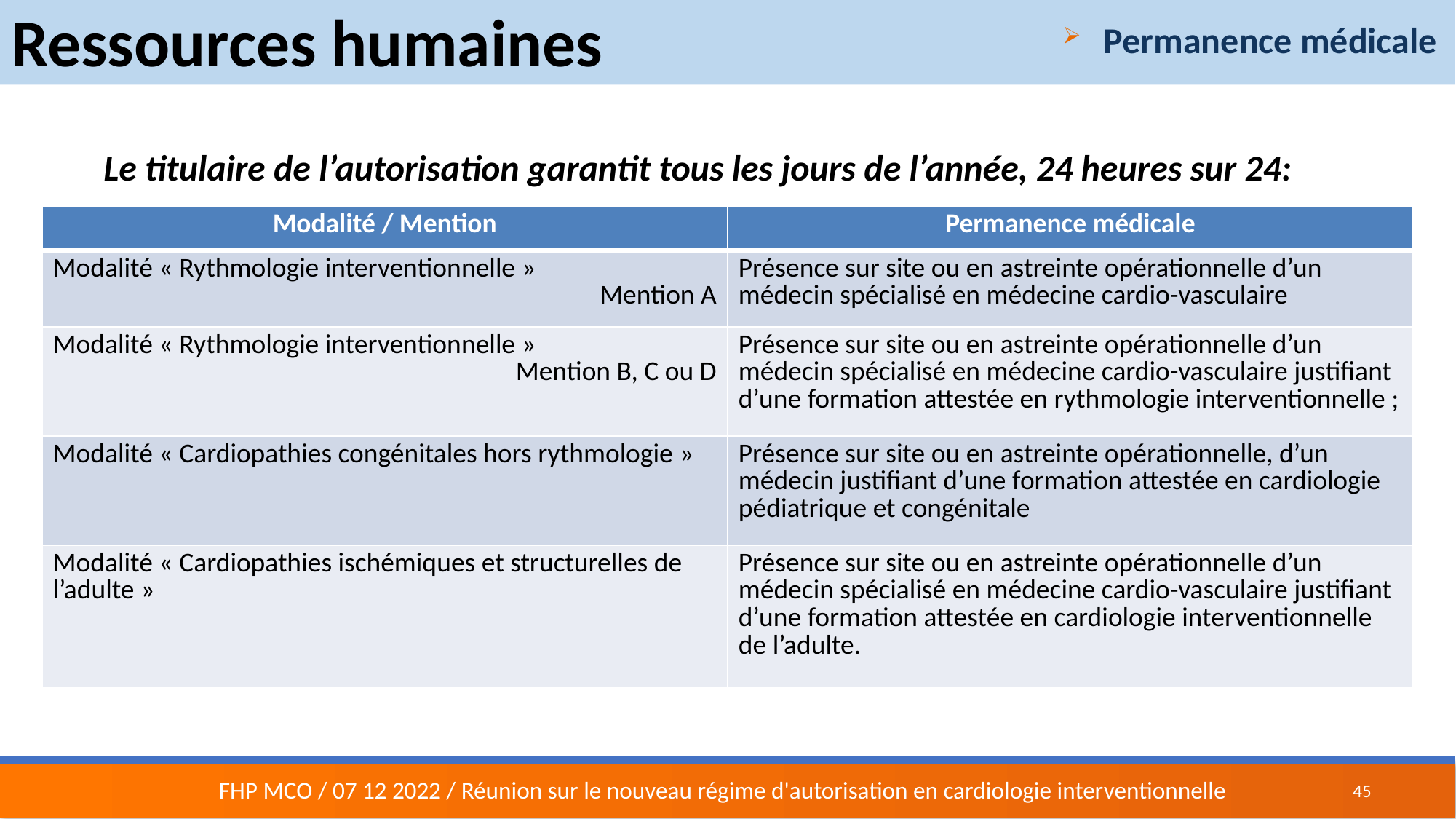

Ressources humaines
Permanence médicale

Le titulaire de l’autorisation garantit tous les jours de l’année, 24 heures sur 24:
| Modalité / Mention | Permanence médicale |
| --- | --- |
| Modalité « Rythmologie interventionnelle » Mention A | Présence sur site ou en astreinte opérationnelle d’un médecin spécialisé en médecine cardio-vasculaire |
| Modalité « Rythmologie interventionnelle » Mention B, C ou D | Présence sur site ou en astreinte opérationnelle d’un médecin spécialisé en médecine cardio-vasculaire justifiant d’une formation attestée en rythmologie interventionnelle ; |
| Modalité « Cardiopathies congénitales hors rythmologie » | Présence sur site ou en astreinte opérationnelle, d’un médecin justifiant d’une formation attestée en cardiologie pédiatrique et congénitale |
| Modalité « Cardiopathies ischémiques et structurelles de l’adulte » | Présence sur site ou en astreinte opérationnelle d’un médecin spécialisé en médecine cardio-vasculaire justifiant d’une formation attestée en cardiologie interventionnelle de l’adulte. |
45